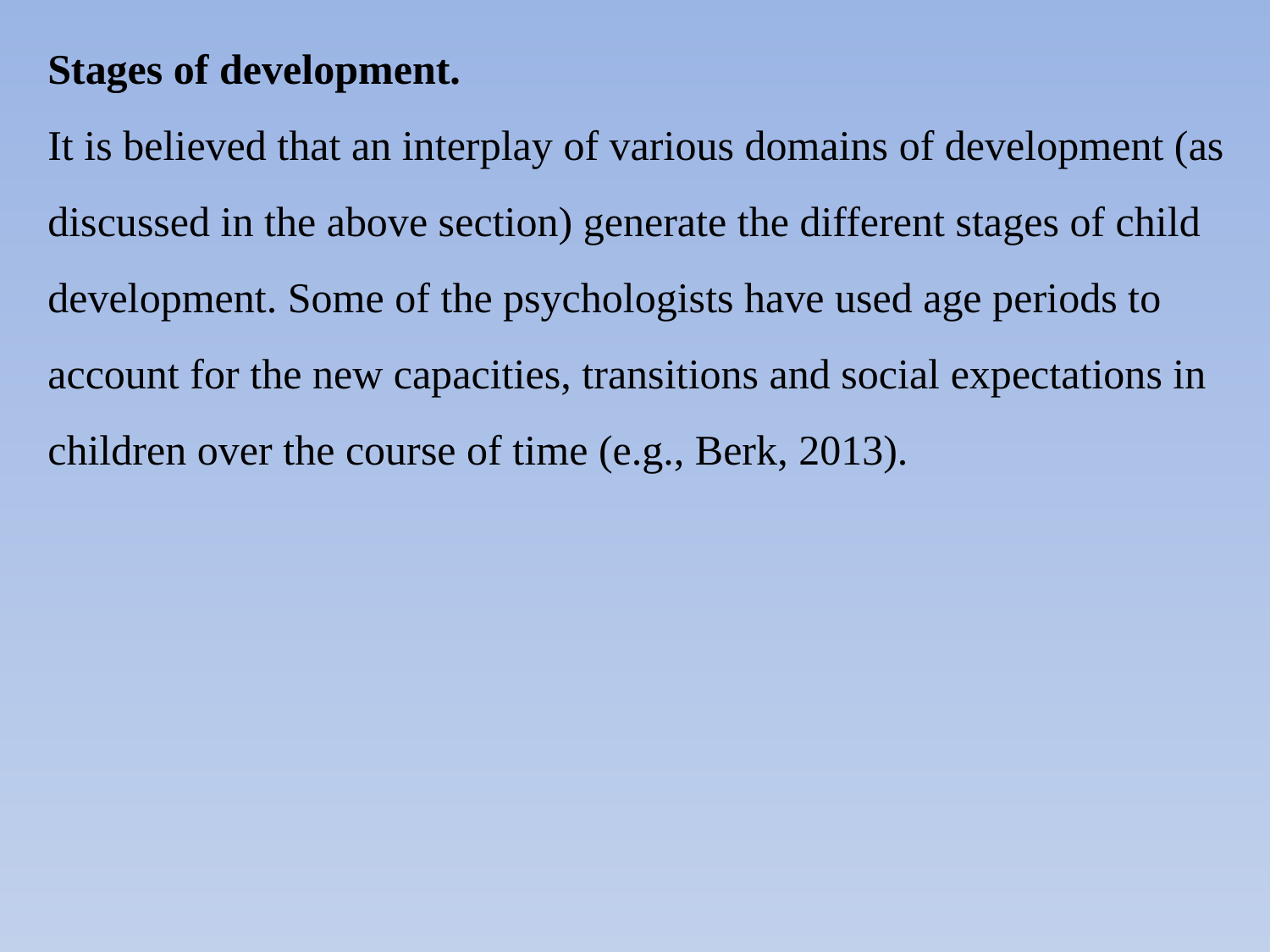

Stages of development.
It is believed that an interplay of various domains of development (as discussed in the above section) generate the different stages of child development. Some of the psychologists have used age periods to account for the new capacities, transitions and social expectations in children over the course of time (e.g., Berk, 2013).